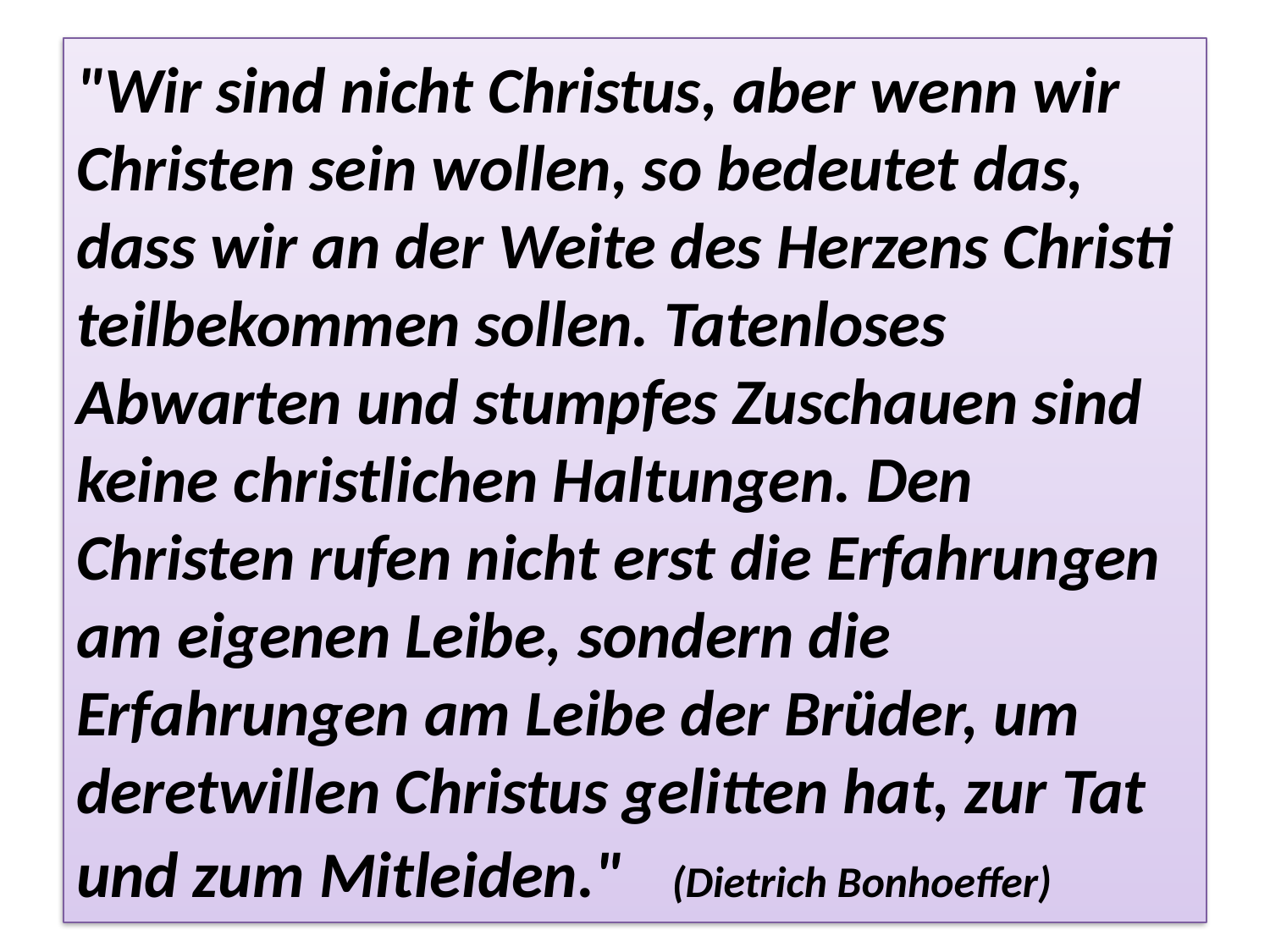

# "Wir sind nicht Christus, aber wenn wir Christen sein wollen, so bedeutet das, dass wir an der Weite des Herzens Christi teilbekommen sollen. Tatenloses Abwarten und stumpfes Zuschauen sind keine christlichen Haltungen. Den Christen rufen nicht erst die Erfahrungen am eigenen Leibe, sondern die Erfahrungen am Leibe der Brüder, um deretwillen Christus gelitten hat, zur Tat und zum Mitleiden."   (Dietrich Bonhoeffer)